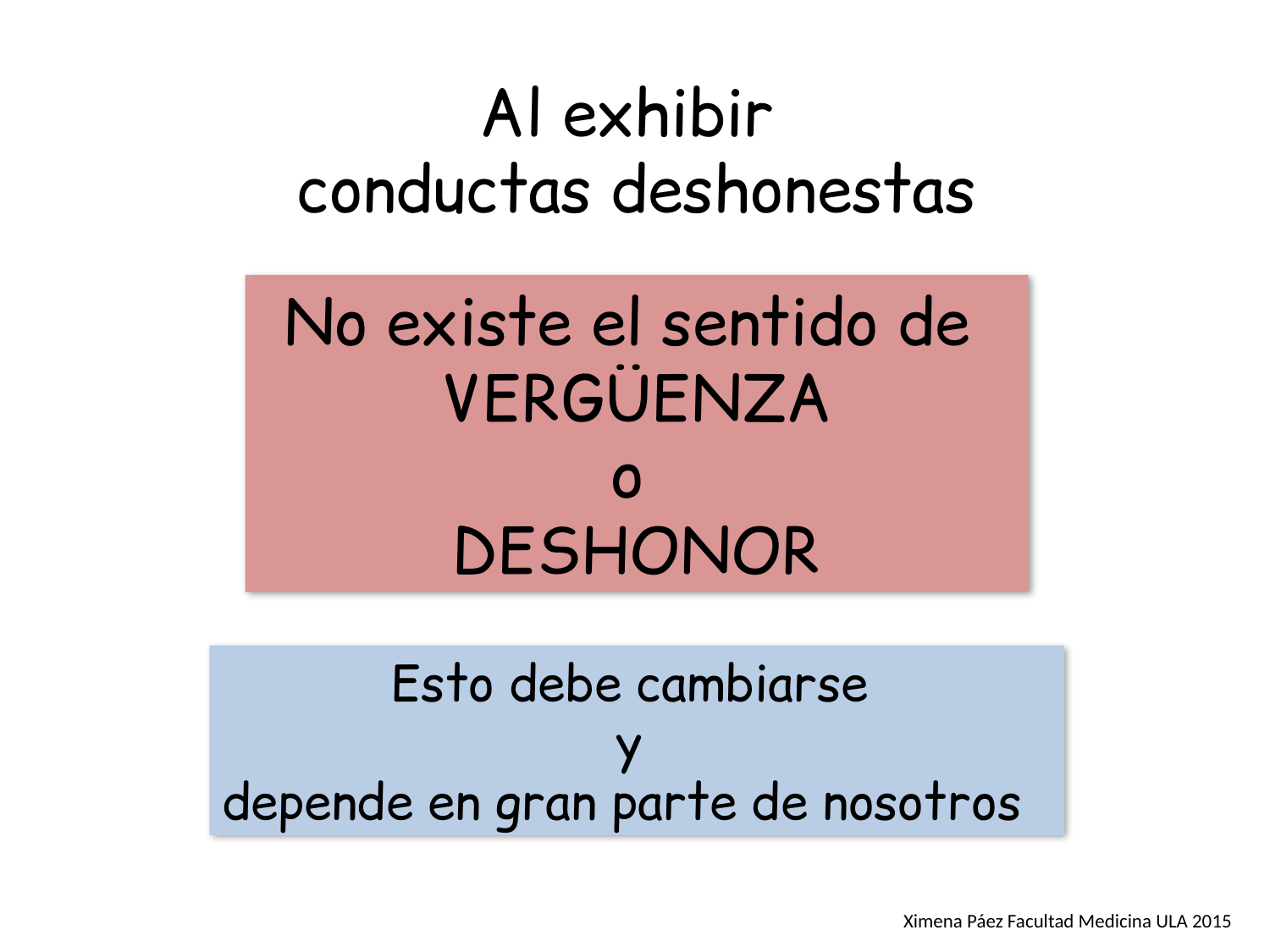

Al exhibir
conductas deshonestas
No existe el sentido de
vergüenza
o
DESHONOR
Esto debe cambiarse
y
depende en gran parte de nosotros
Ximena Páez Facultad Medicina ULA 2015